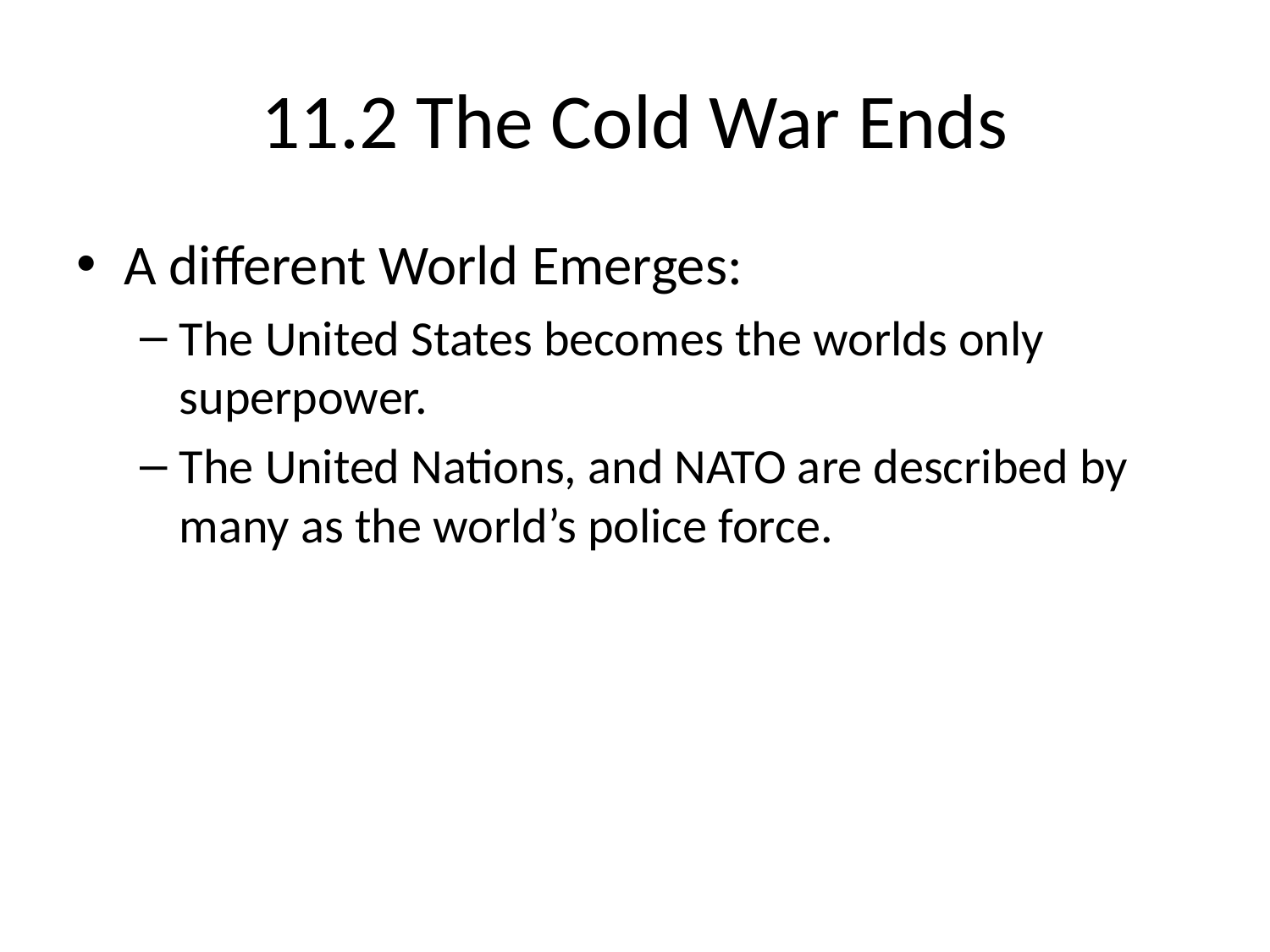

# 11.2 The Cold War Ends
A different World Emerges:
The United States becomes the worlds only superpower.
The United Nations, and NATO are described by many as the world’s police force.